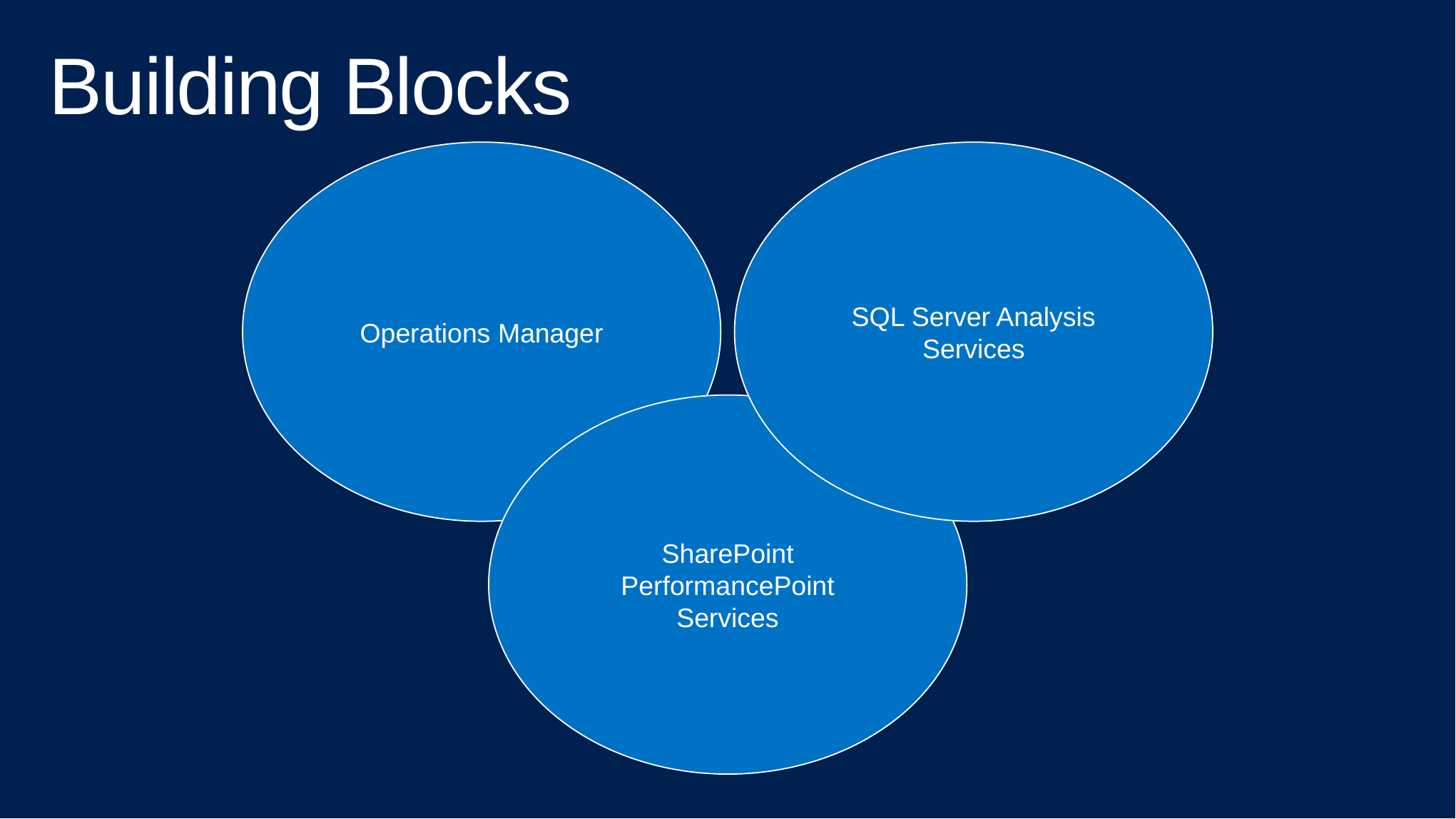

# Building Blocks
Operations Manager
SharePoint PerformancePoint Services
SQL Server Analysis Services